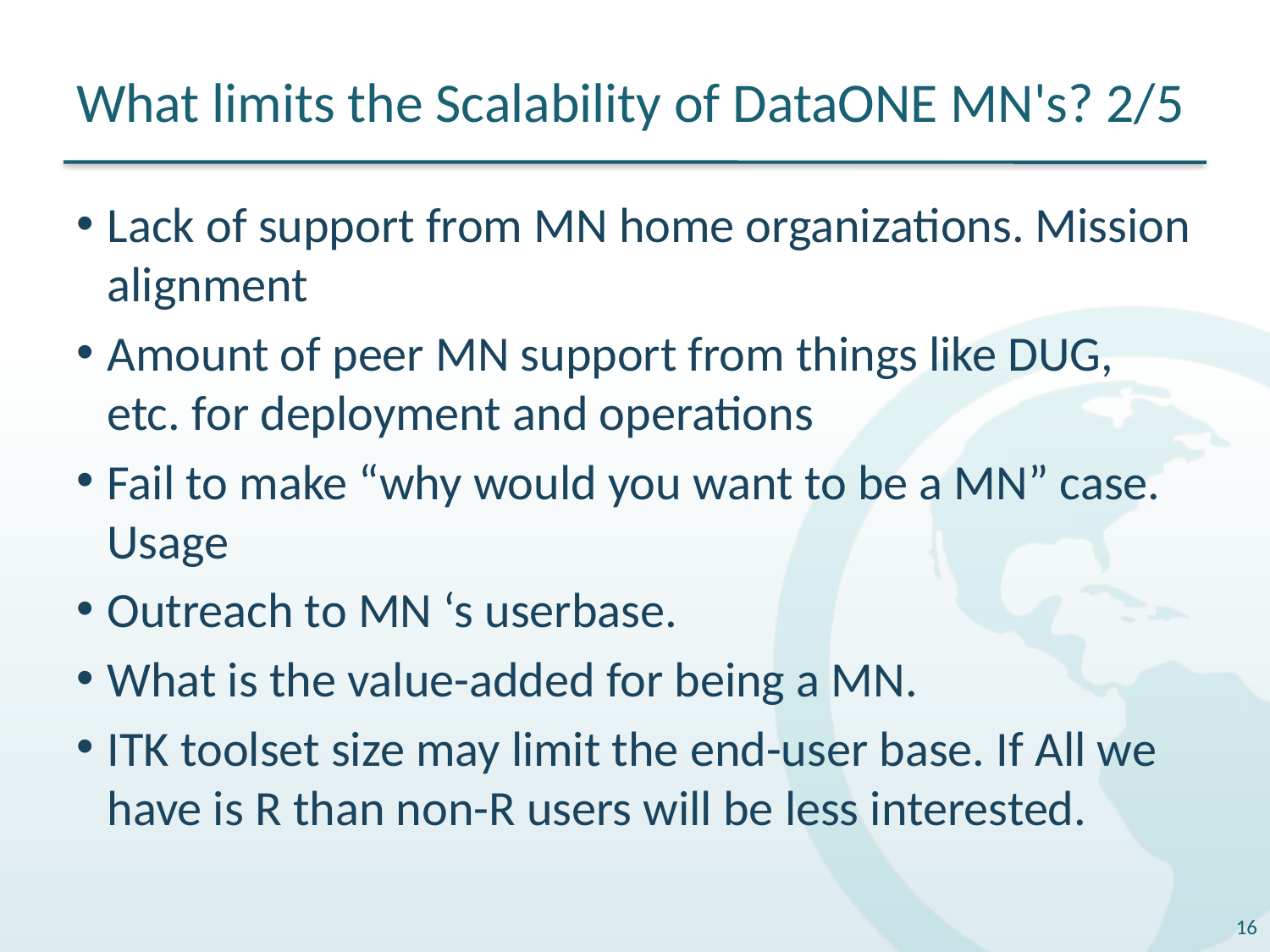

# What limits the Scalability of DataONE MN's? 2/5
Lack of support from MN home organizations. Mission alignment
Amount of peer MN support from things like DUG, etc. for deployment and operations
Fail to make “why would you want to be a MN” case. Usage
Outreach to MN ‘s userbase.
What is the value-added for being a MN.
ITK toolset size may limit the end-user base. If All we have is R than non-R users will be less interested.

16